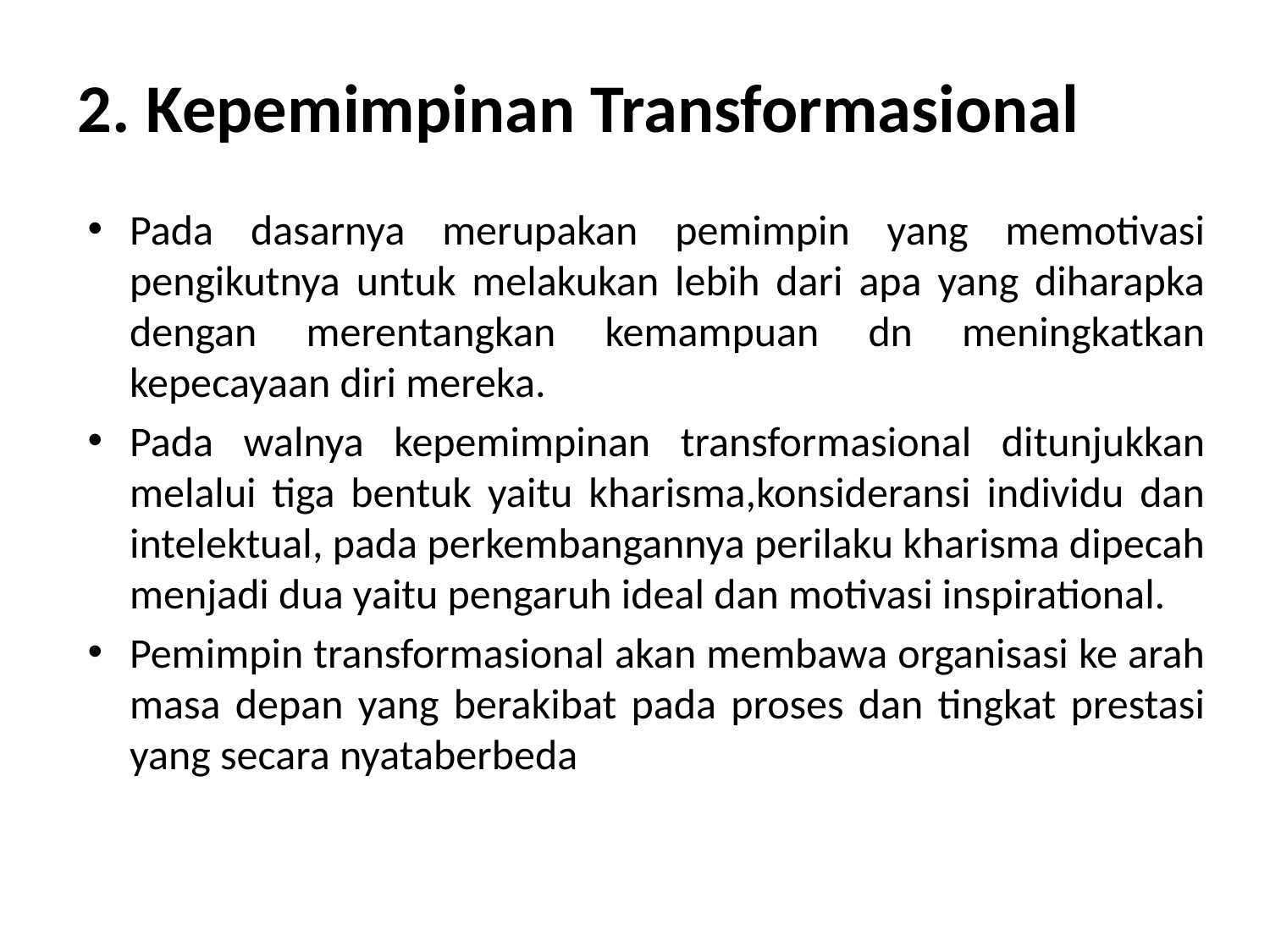

# 2. Kepemimpinan Transformasional
Pada dasarnya merupakan pemimpin yang memotivasi pengikutnya untuk melakukan lebih dari apa yang diharapka dengan merentangkan kemampuan dn meningkatkan kepecayaan diri mereka.
Pada walnya kepemimpinan transformasional ditunjukkan melalui tiga bentuk yaitu kharisma,konsideransi individu dan intelektual, pada perkembangannya perilaku kharisma dipecah menjadi dua yaitu pengaruh ideal dan motivasi inspirational.
Pemimpin transformasional akan membawa organisasi ke arah masa depan yang berakibat pada proses dan tingkat prestasi yang secara nyataberbeda